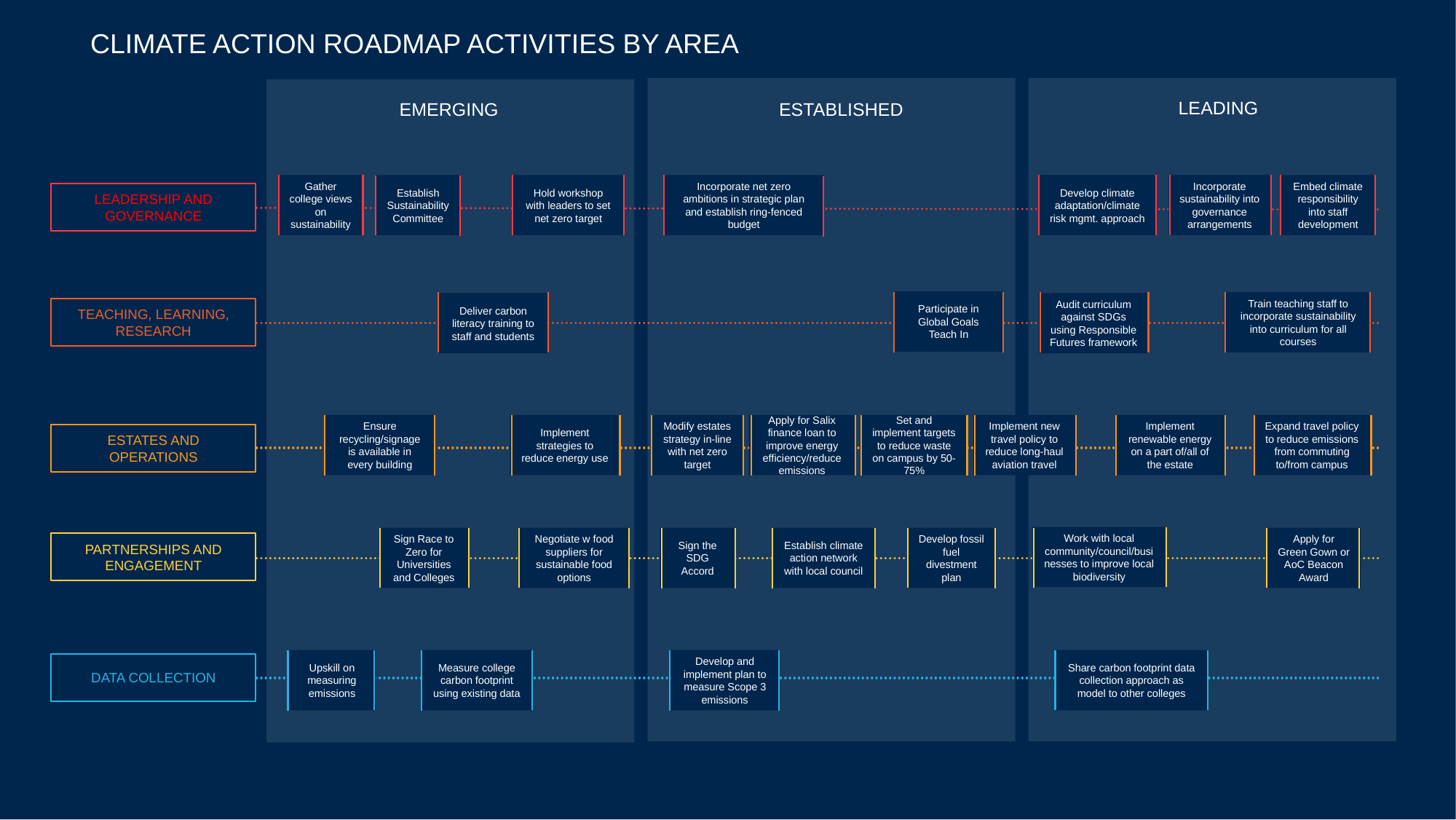

CLIMATE ACTION ROADMAP ACTIVITIES BY AREA

LEADING
EMERGING
ESTABLISHED
Gather college views on sustainability
Establish Sustainability Committee
Hold workshop with leaders to set net zero target
Incorporate net zero ambitions in strategic plan and establish ring-fenced budget
Develop climate adaptation/climate risk mgmt. approach
Incorporate sustainability into governance arrangements
Embed climate responsibility into staff development
LEADERSHIP AND GOVERNANCE
Participate in Global Goals Teach In
Train teaching staff to incorporate sustainability into curriculum for all courses
Deliver carbon literacy training to staff and students
Audit curriculum against SDGs using Responsible Futures framework
TEACHING, LEARNING, RESEARCH
Ensure recycling/signage is available in every building
Implement strategies to reduce energy use
Modify estates strategy in-line with net zero target
Apply for Salix finance loan to improve energy efficiency/reduce emissions
Set and implement targets to reduce waste on campus by 50-75%
Implement new travel policy to reduce long-haul aviation travel
Implement renewable energy on a part of/all of the estate
Expand travel policy to reduce emissions from commuting to/from campus
ESTATES AND OPERATIONS
Work with local community/council/businesses to improve local biodiversity
Sign Race to Zero for Universities and Colleges
Negotiate w food suppliers for sustainable food options
Sign the SDG Accord
Establish climate action network with local council
Develop fossil fuel divestment plan
Apply for Green Gown or AoC Beacon Award
PARTNERSHIPS AND ENGAGEMENT
Upskill on measuring emissions
Measure college carbon footprint using existing data
Develop and implement plan to measure Scope 3 emissions
Share carbon footprint data collection approach as model to other colleges
DATA COLLECTION